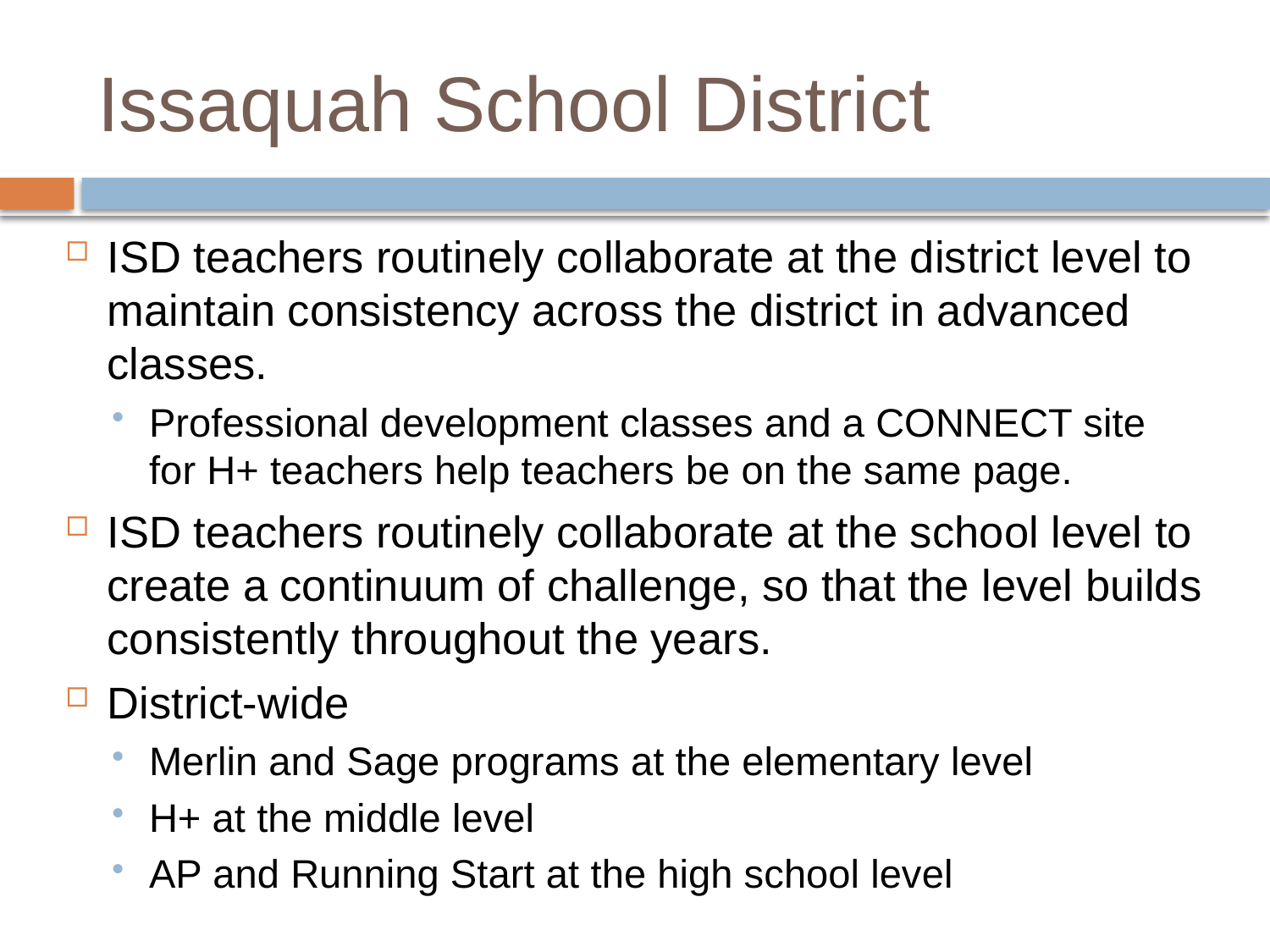

# Issaquah School District
ISD teachers routinely collaborate at the district level to maintain consistency across the district in advanced classes.
Professional development classes and a CONNECT site for H+ teachers help teachers be on the same page.
ISD teachers routinely collaborate at the school level to create a continuum of challenge, so that the level builds consistently throughout the years.
District-wide
Merlin and Sage programs at the elementary level
H+ at the middle level
AP and Running Start at the high school level